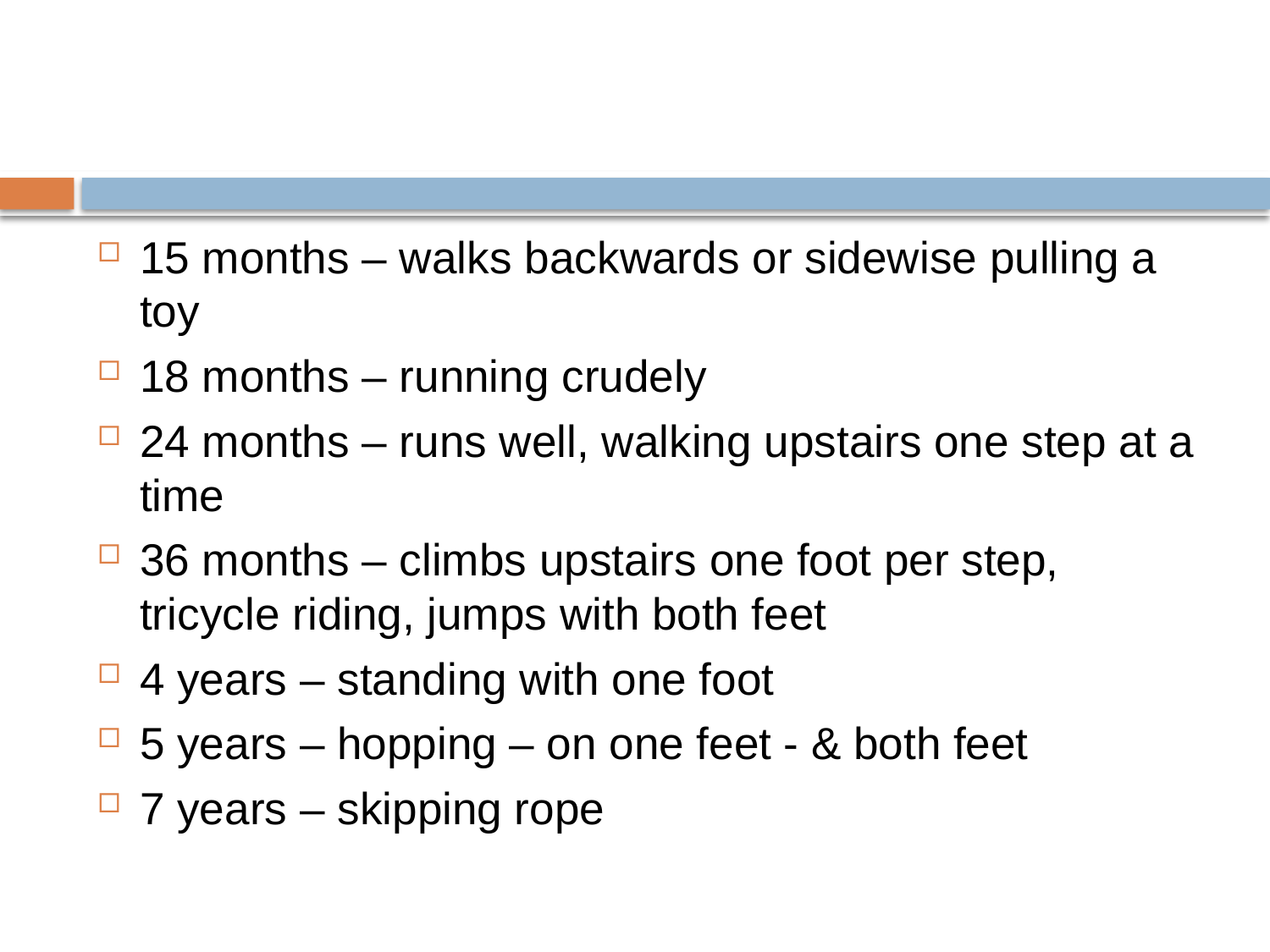

#
15 months – walks backwards or sidewise pulling a toy
18 months – running crudely
24 months – runs well, walking upstairs one step at a time
36 months – climbs upstairs one foot per step, tricycle riding, jumps with both feet
4 years – standing with one foot
5 years – hopping – on one feet - & both feet
7 years – skipping rope